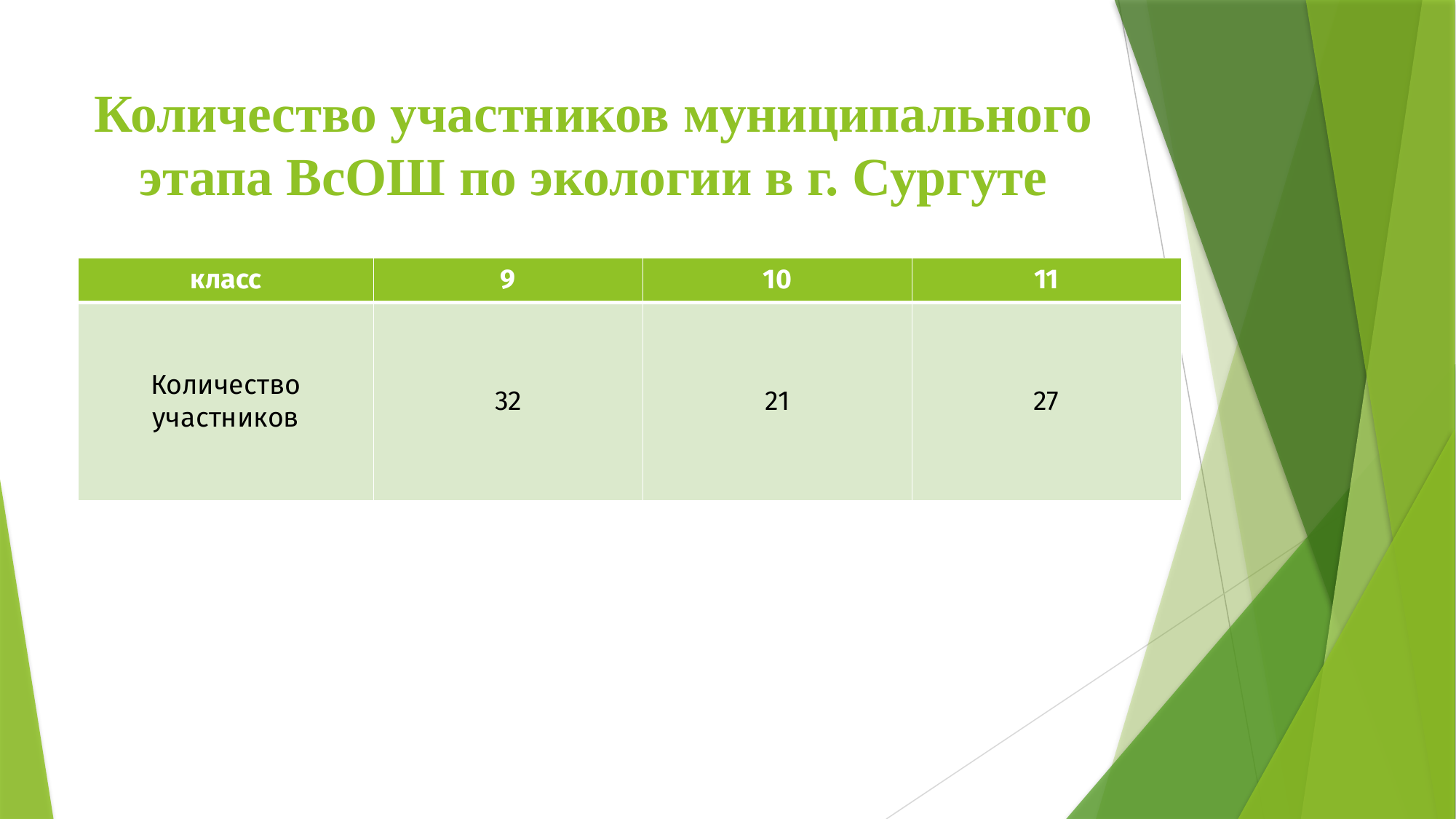

# Количество участников муниципального этапа ВсОШ по экологии в г. Сургуте
| класс | 9 | 10 | 11 |
| --- | --- | --- | --- |
| Количество участников | 32 | 21 | 27 |